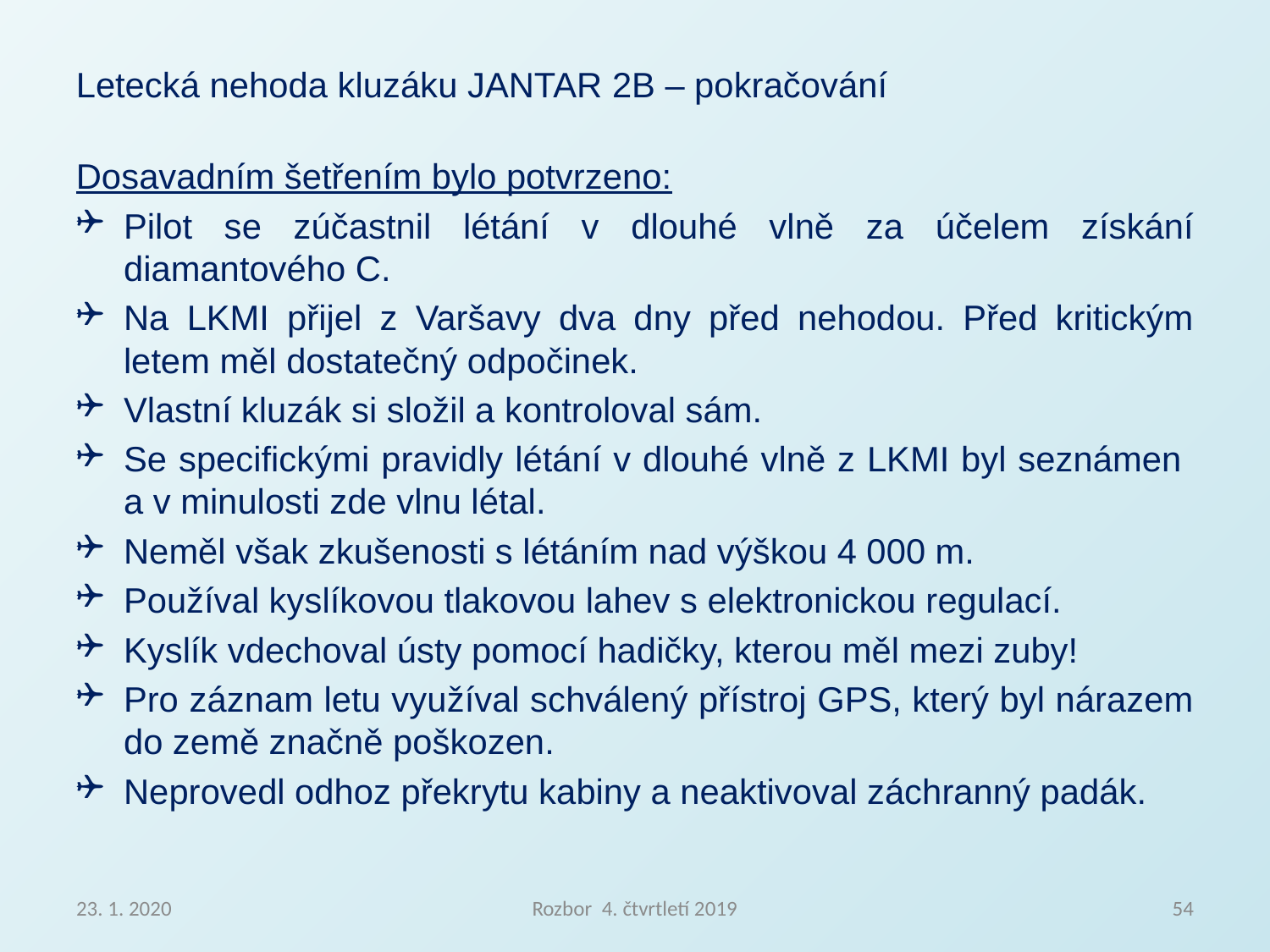

Letecká nehoda kluzáku JANTAR 2B – pokračování

Dosavadním šetřením bylo potvrzeno:
Pilot se zúčastnil létání v dlouhé vlně za účelem získání diamantového C.
Na LKMI přijel z Varšavy dva dny před nehodou. Před kritickým letem měl dostatečný odpočinek.
Vlastní kluzák si složil a kontroloval sám.
Se specifickými pravidly létání v dlouhé vlně z LKMI byl seznámen
a v minulosti zde vlnu létal.
Neměl však zkušenosti s létáním nad výškou 4 000 m.
Používal kyslíkovou tlakovou lahev s elektronickou regulací.
Kyslík vdechoval ústy pomocí hadičky, kterou měl mezi zuby!
Pro záznam letu využíval schválený přístroj GPS, který byl nárazem do země značně poškozen.
Neprovedl odhoz překrytu kabiny a neaktivoval záchranný padák.

23. 1. 2020
Rozbor  4. čtvrtletí 2019
54